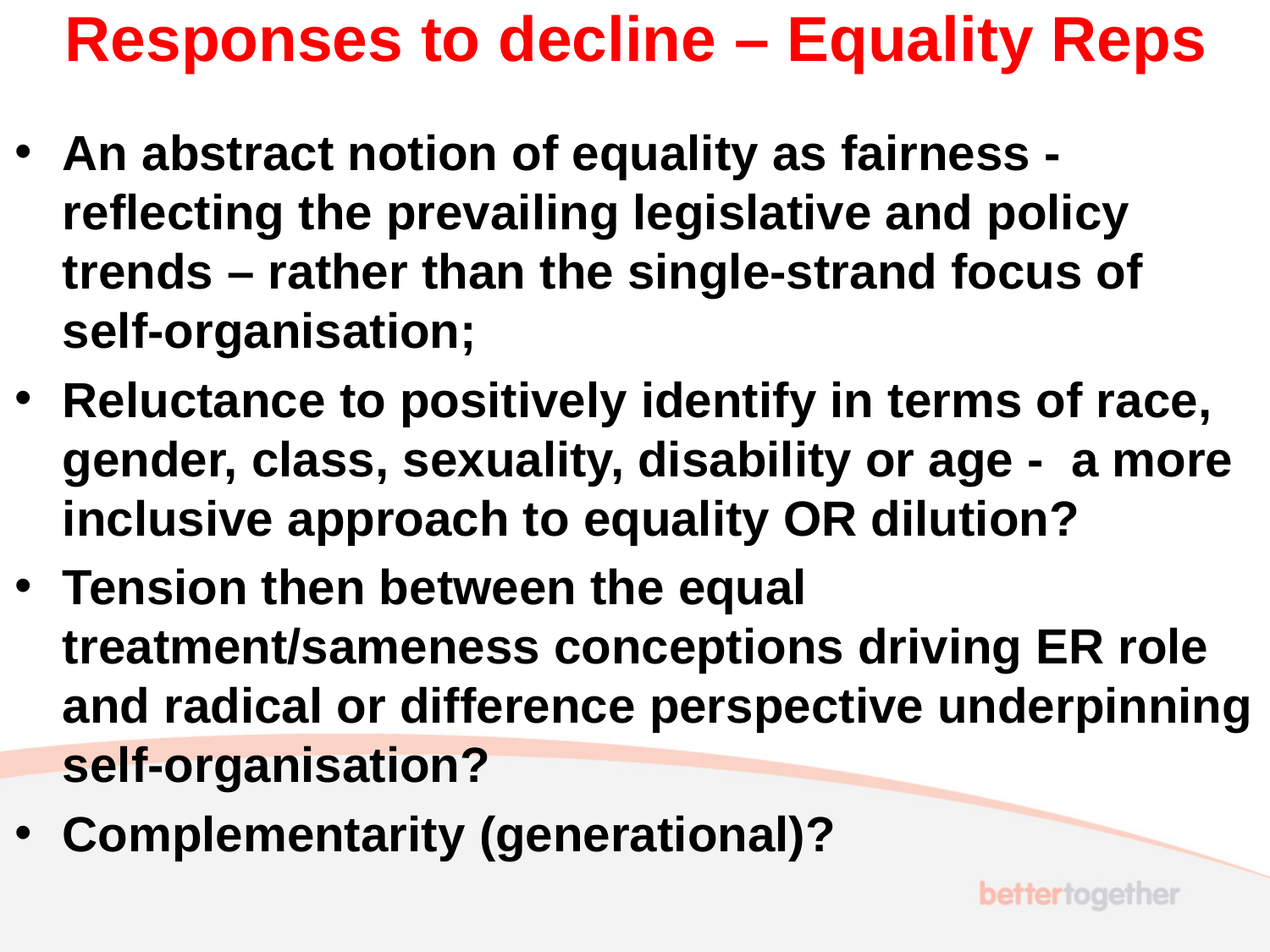

# Responses to decline – Equality Reps
An abstract notion of equality as fairness - reflecting the prevailing legislative and policy trends – rather than the single-strand focus of self-organisation;
Reluctance to positively identify in terms of race, gender, class, sexuality, disability or age -  a more inclusive approach to equality OR dilution?
Tension then between the equal treatment/sameness conceptions driving ER role and radical or difference perspective underpinning self-organisation?
Complementarity (generational)?